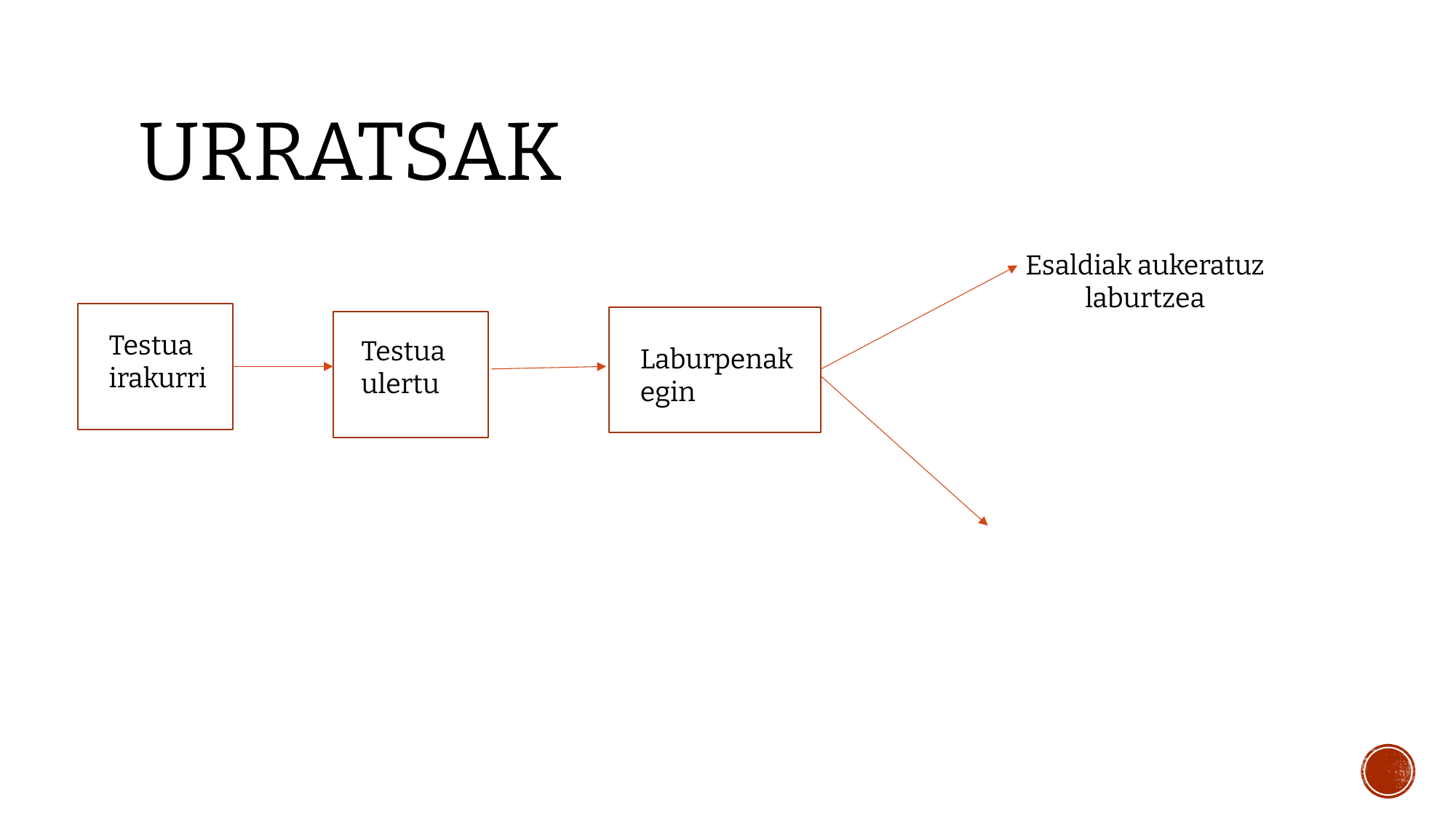

# URRATSAK
Esaldiak aukeratuz
laburtzea

Testua
irakurri
Testua
ulertu
Laburpenak egin